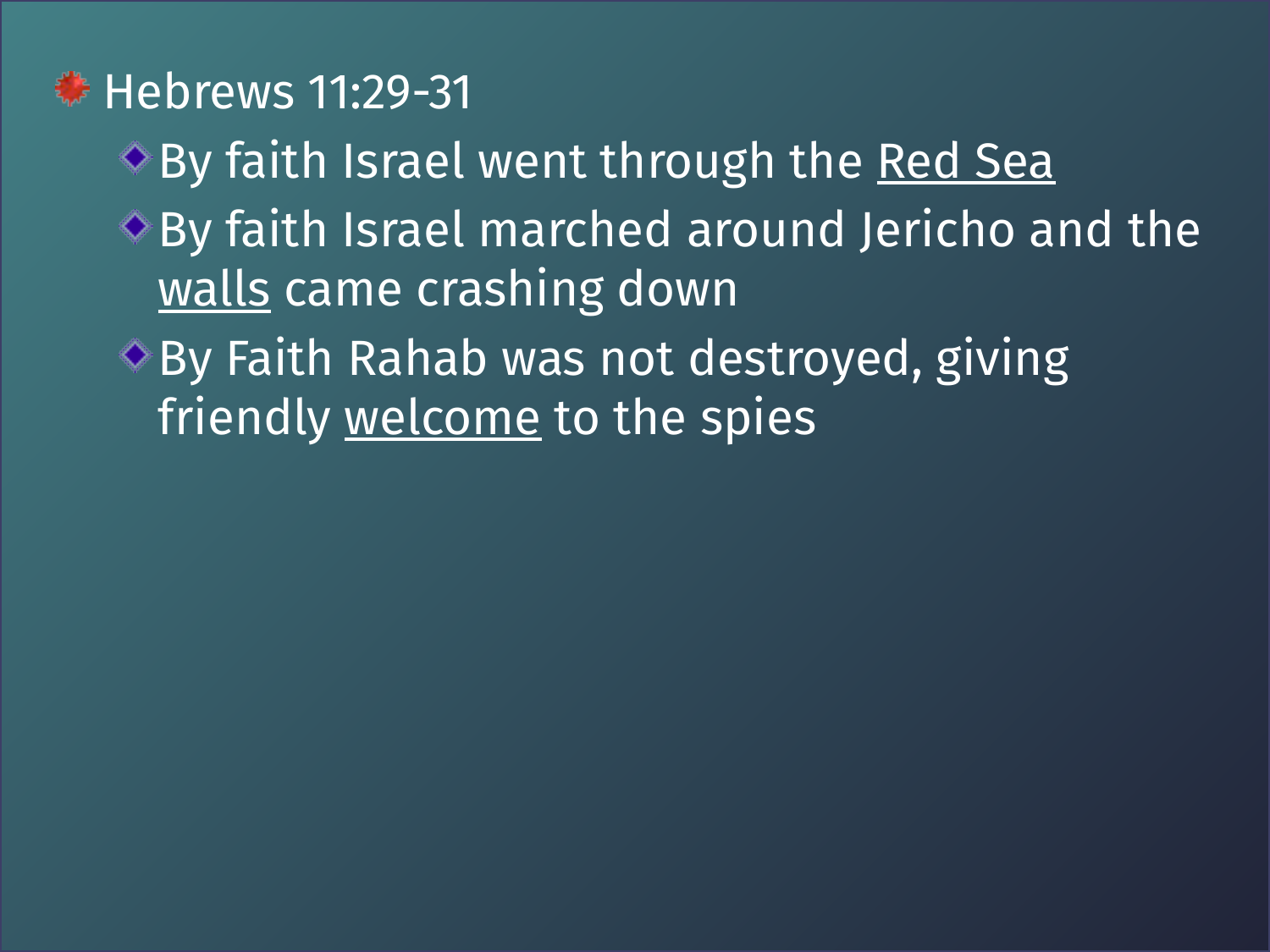

Hebrews 11:29-31
By faith Israel went through the Red Sea
By faith Israel marched around Jericho and the walls came crashing down
By Faith Rahab was not destroyed, giving friendly welcome to the spies